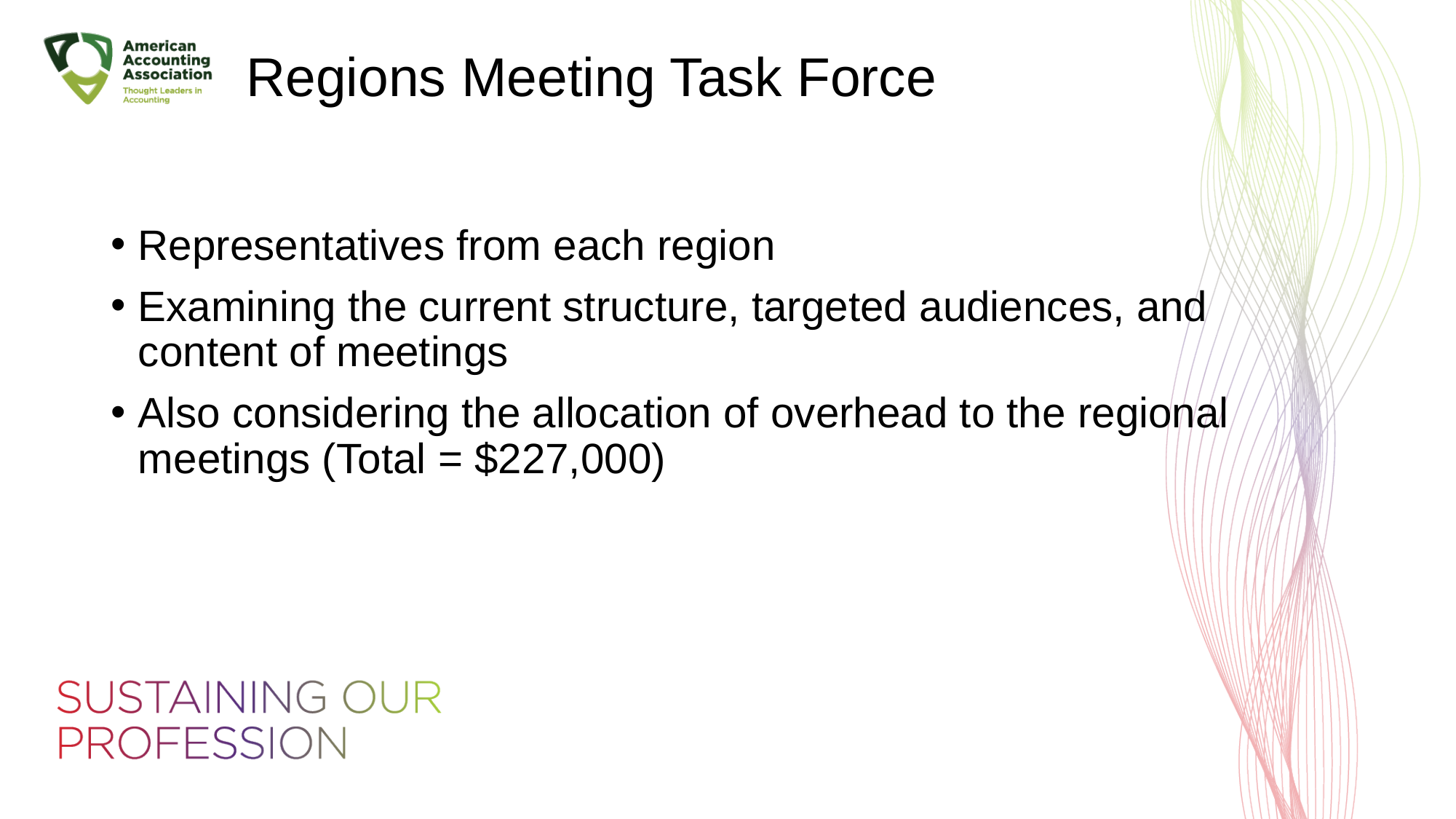

# Regions Meeting Task Force
Representatives from each region
Examining the current structure, targeted audiences, and          content of meetings
Also considering the allocation of overhead to the regional      meetings (Total = $227,000)